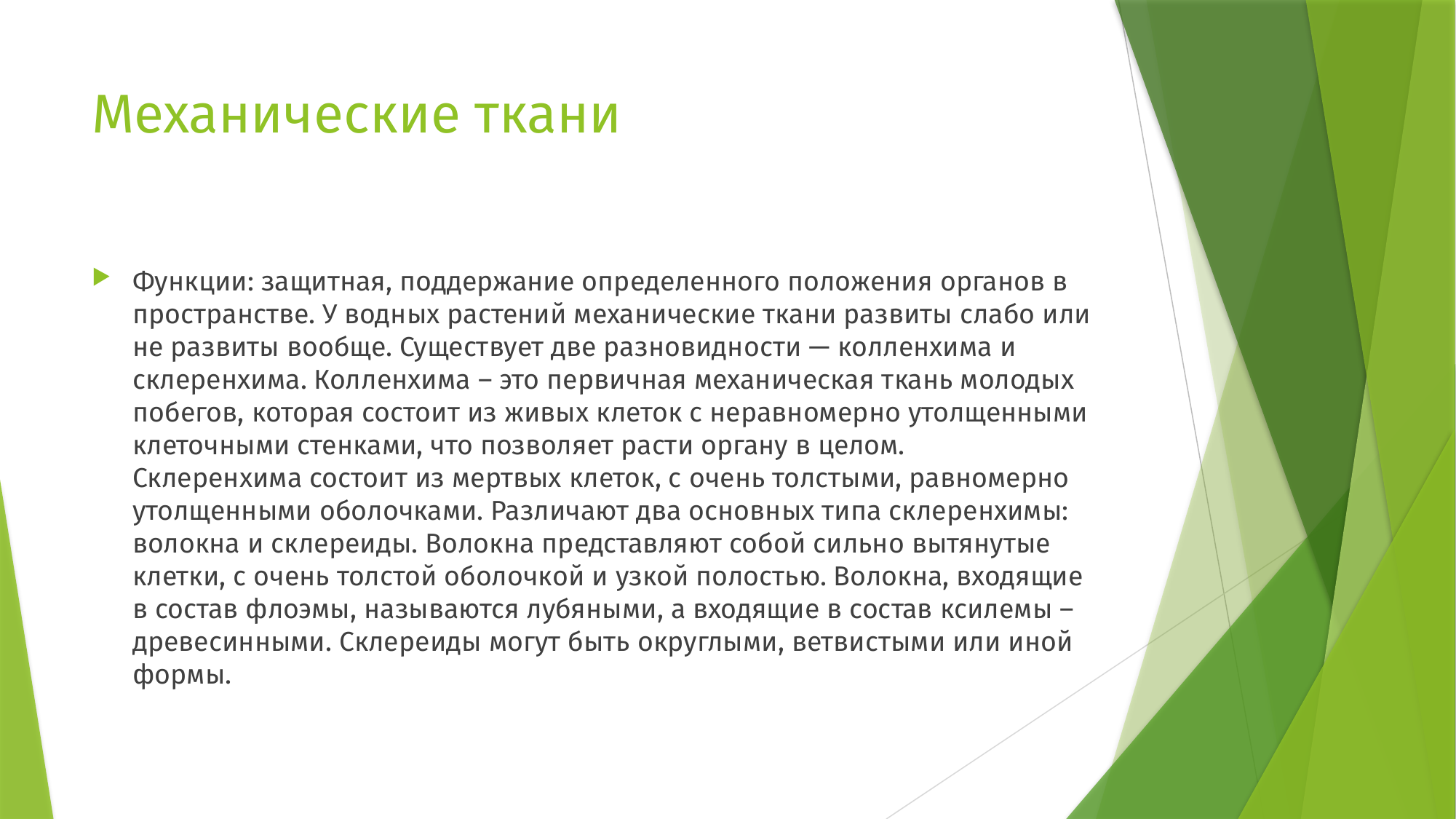

# Механические ткани
Функции: защитная, поддержание определенного положения органов в пространстве. У водных растений механические ткани развиты слабо или не развиты вообще. Существует две разновидности — колленхима и склеренхима. Колленхима – это первичная механическая ткань молодых побегов, которая состоит из живых клеток с неравномерно утолщенными клеточными стенками, что позволяет расти органу в целом.
Склеренхима состоит из мертвых клеток, с очень толстыми, равномерно утолщенными оболочками. Различают два основных типа склеренхимы: волокна и склереиды. Волокна представляют собой сильно вытянутые клетки, с очень толстой оболочкой и узкой полостью. Волокна, входящие в состав флоэмы, называются лубяными, а входящие в состав ксилемы – древесинными. Склереиды могут быть округлыми, ветвистыми или иной формы.